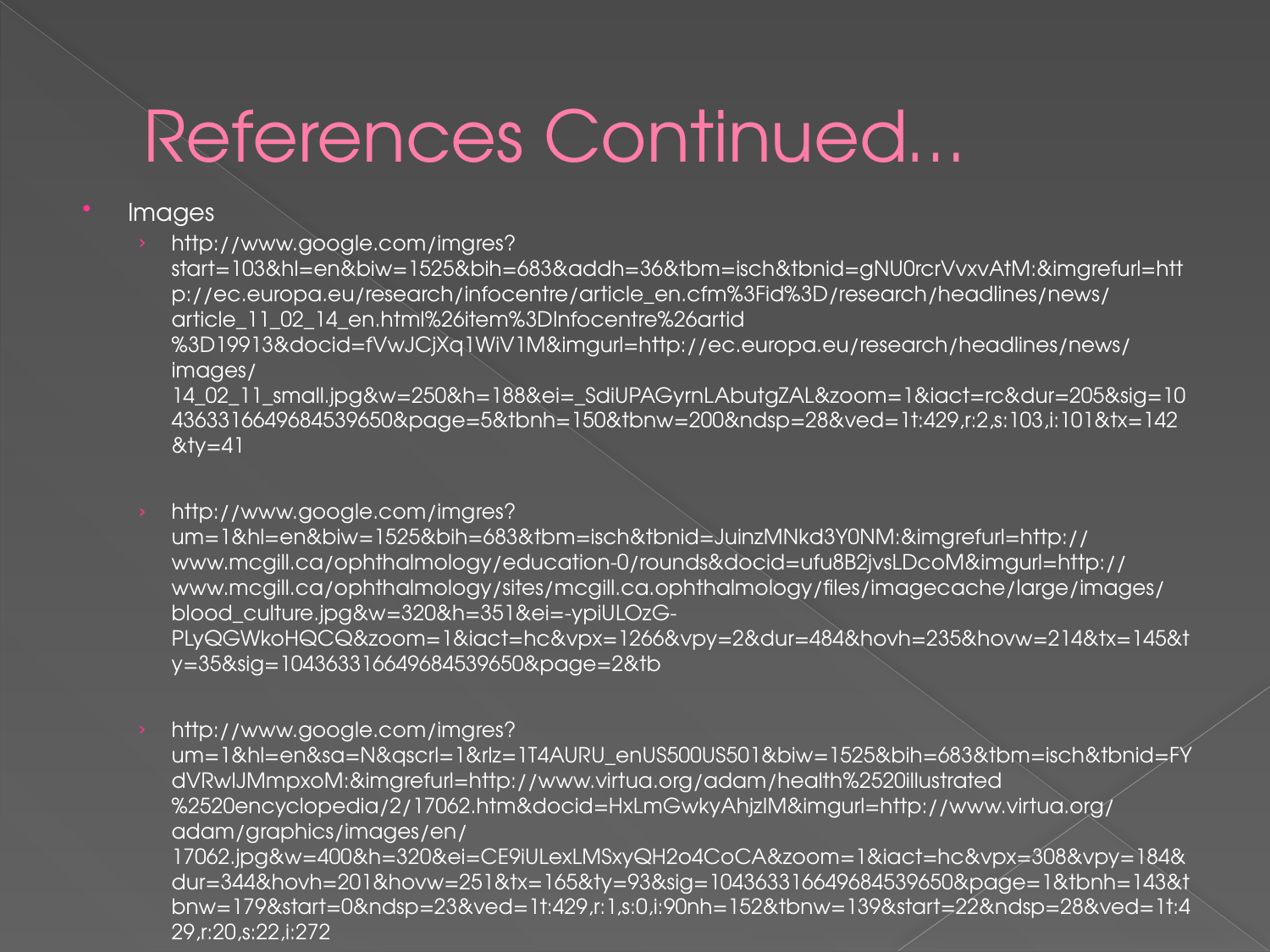

# References Continued…
Images
http://www.google.com/imgres?start=103&hl=en&biw=1525&bih=683&addh=36&tbm=isch&tbnid=gNU0rcrVvxvAtM:&imgrefurl=http://ec.europa.eu/research/infocentre/article_en.cfm%3Fid%3D/research/headlines/news/article_11_02_14_en.html%26item%3DInfocentre%26artid%3D19913&docid=fVwJCjXq1WiV1M&imgurl=http://ec.europa.eu/research/headlines/news/images/14_02_11_small.jpg&w=250&h=188&ei=_SdiUPAGyrnLAbutgZAL&zoom=1&iact=rc&dur=205&sig=104363316649684539650&page=5&tbnh=150&tbnw=200&ndsp=28&ved=1t:429,r:2,s:103,i:101&tx=142&ty=41

http://www.google.com/imgres?um=1&hl=en&biw=1525&bih=683&tbm=isch&tbnid=JuinzMNkd3Y0NM:&imgrefurl=http://www.mcgill.ca/ophthalmology/education-0/rounds&docid=ufu8B2jvsLDcoM&imgurl=http://www.mcgill.ca/ophthalmology/sites/mcgill.ca.ophthalmology/files/imagecache/large/images/blood_culture.jpg&w=320&h=351&ei=-ypiULOzG-PLyQGWkoHQCQ&zoom=1&iact=hc&vpx=1266&vpy=2&dur=484&hovh=235&hovw=214&tx=145&ty=35&sig=104363316649684539650&page=2&tb

http://www.google.com/imgres?um=1&hl=en&sa=N&qscrl=1&rlz=1T4AURU_enUS500US501&biw=1525&bih=683&tbm=isch&tbnid=FYdVRwIJMmpxoM:&imgrefurl=http://www.virtua.org/adam/health%2520illustrated%2520encyclopedia/2/17062.htm&docid=HxLmGwkyAhjzIM&imgurl=http://www.virtua.org/adam/graphics/images/en/17062.jpg&w=400&h=320&ei=CE9iULexLMSxyQH2o4CoCA&zoom=1&iact=hc&vpx=308&vpy=184&dur=344&hovh=201&hovw=251&tx=165&ty=93&sig=104363316649684539650&page=1&tbnh=143&tbnw=179&start=0&ndsp=23&ved=1t:429,r:1,s:0,i:90nh=152&tbnw=139&start=22&ndsp=28&ved=1t:429,r:20,s:22,i:272